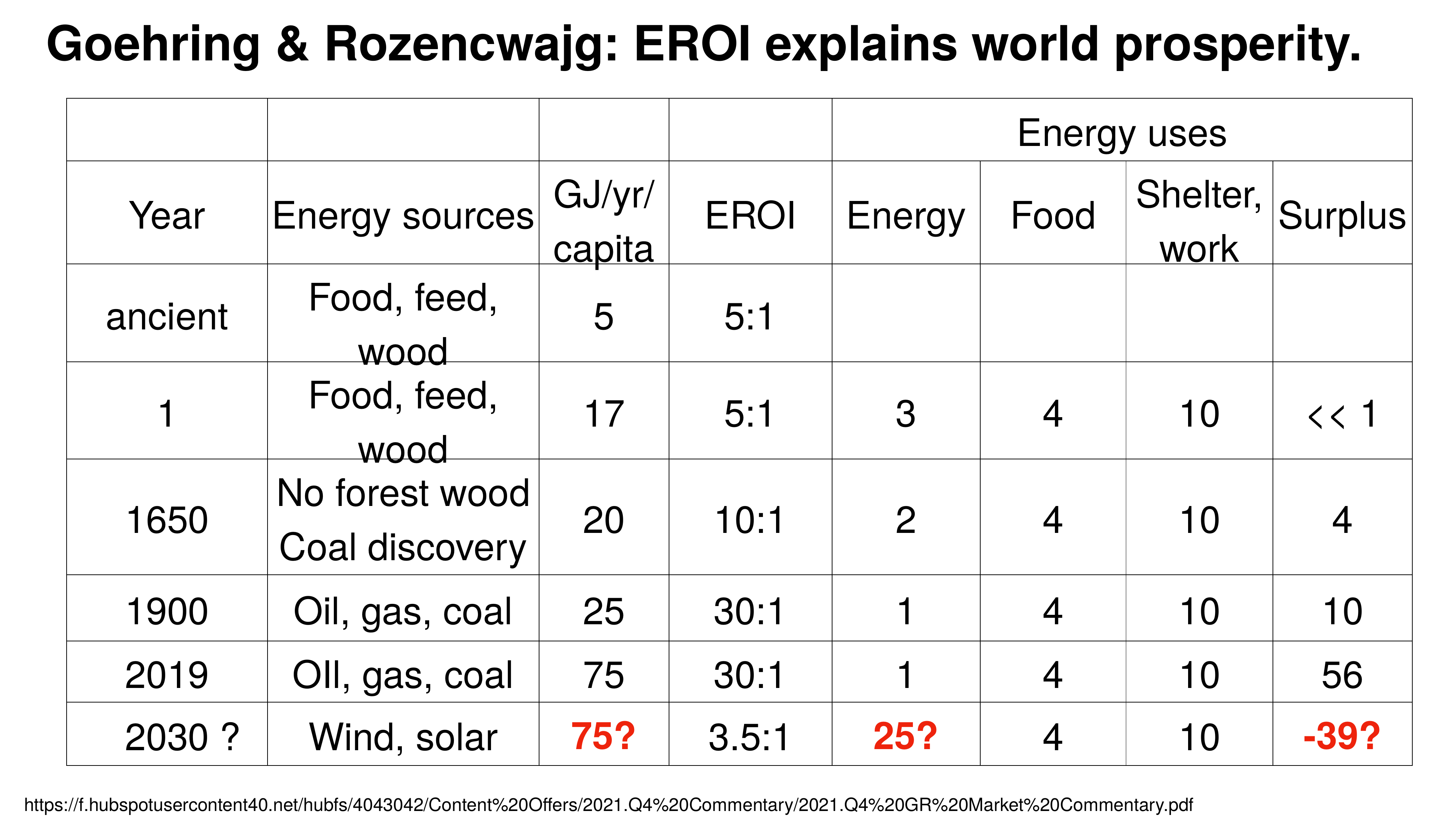

Goehring & Rozencwajg: EROI explains world prosperity.
|  |  |  |  | Energy uses |  |  |  |
| --- | --- | --- | --- | --- | --- | --- | --- |
| Year | Energy sources | GJ/yr/capita | EROI | Energy | Food | Shelter, work | Surplus |
| ancient | Food, feed, wood | 5 | 5:1 |  |  |  |  |
| 1 | Food, feed, wood | 17 | 5:1 | 3 | 4 | 10 | << 1 |
| 1650 | No forest wood Coal discovery | 20 | 10:1 | 2 | 4 | 10 | 4 |
| 1900 | Oil, gas, coal | 25 | 30:1 | 1 | 4 | 10 | 10 |
| 2019 | OIl, gas, coal | 75 | 30:1 | 1 | 4 | 10 | 56 |
| 2030 ? | Wind, solar | 75? | 3.5:1 | 25? | 4 | 10 | -39? |
https://f.hubspotusercontent40.net/hubfs/4043042/Content%20Offers/2021.Q4%20Commentary/2021.Q4%20GR%20Market%20Commentary.pdf